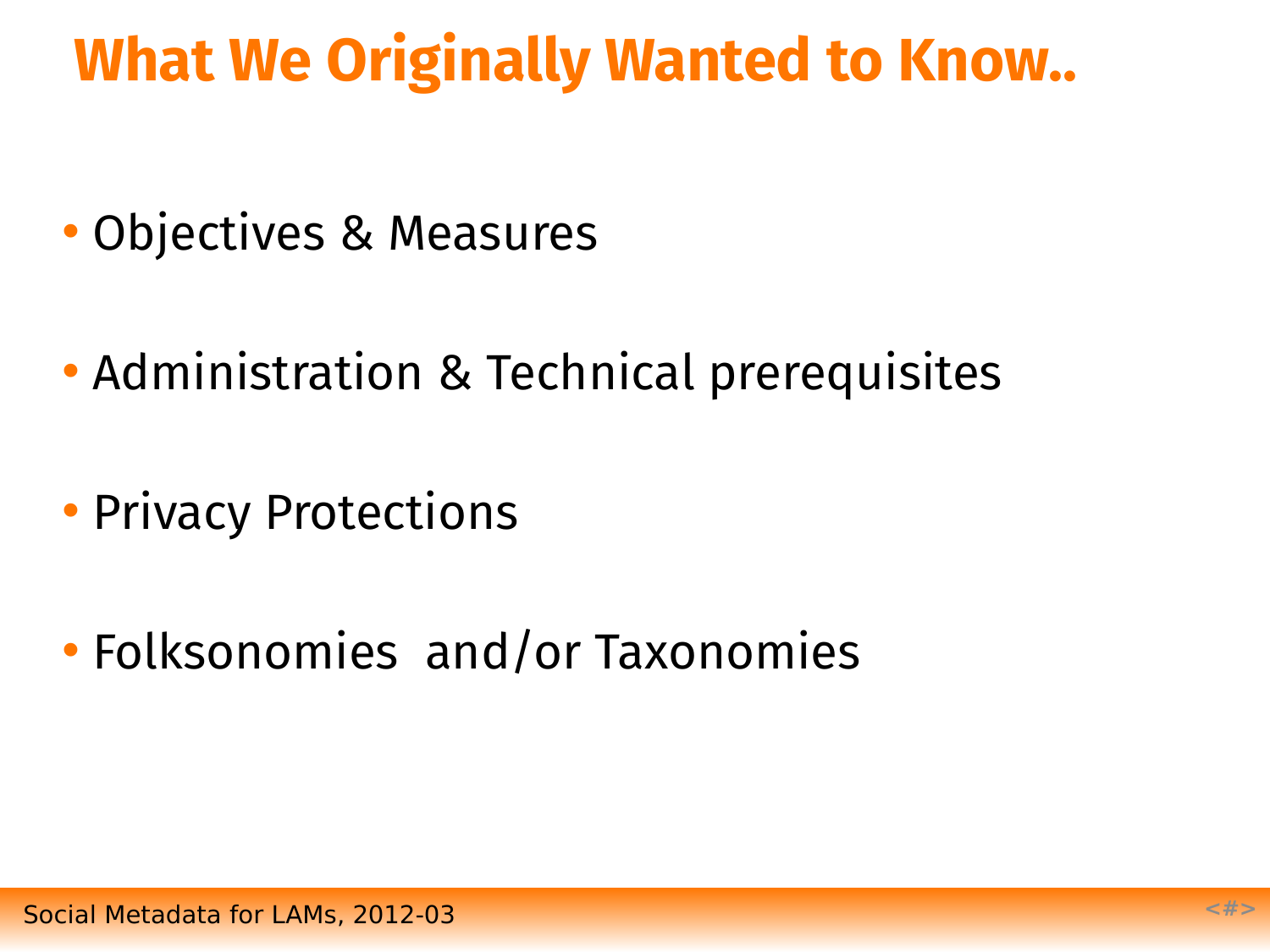

# What We Originally Wanted to Know..
Objectives & Measures

Administration & Technical prerequisites

Privacy Protections

Folksonomies  and/or Taxonomies

<#>